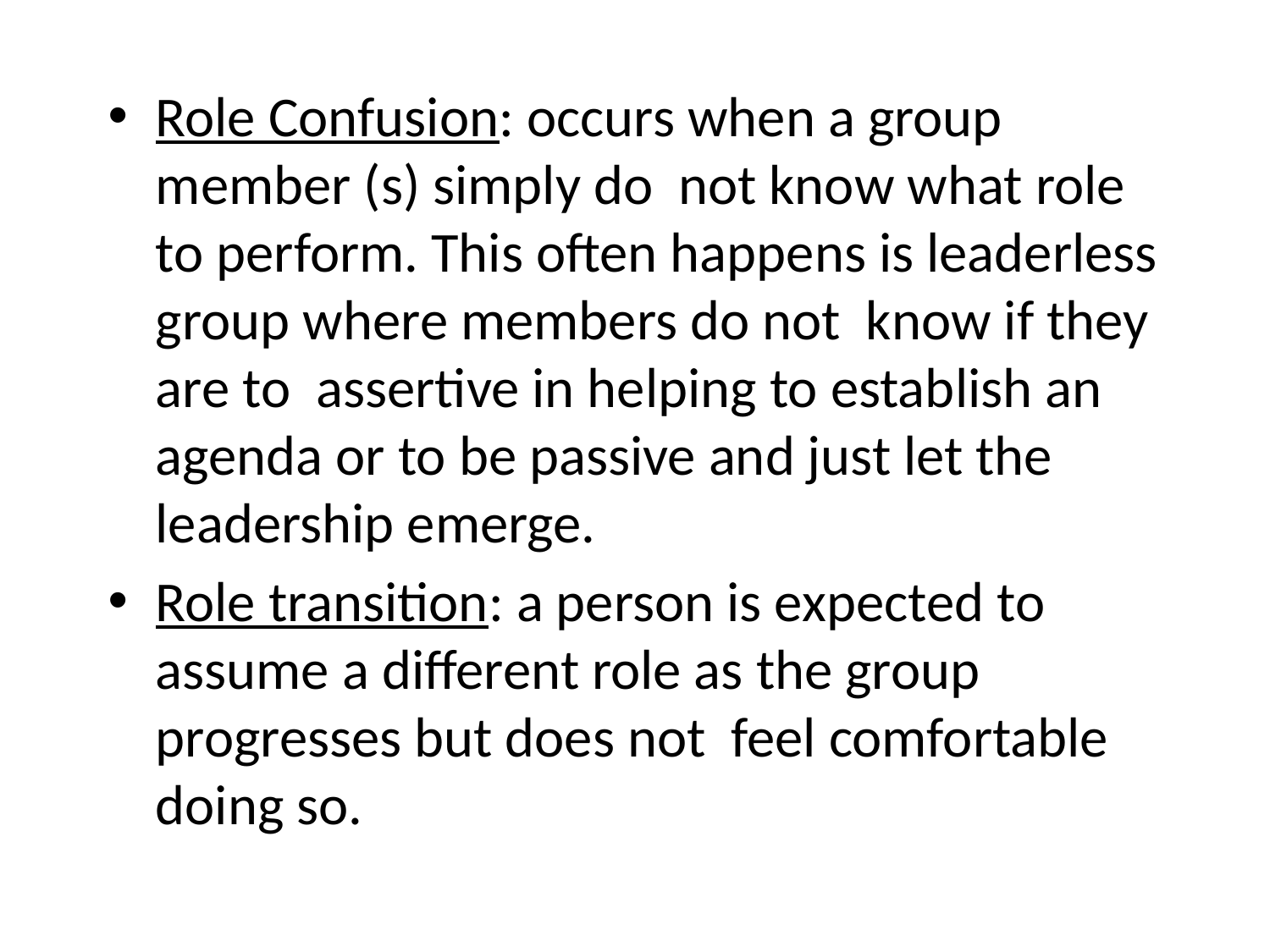

Role Confusion: occurs when a group member (s) simply do  not know what role to perform. This often happens is leaderless group where members do not  know if they are to  assertive in helping to establish an agenda or to be passive and just let the leadership emerge.
Role transition: a person is expected to assume a different role as the group progresses but does not  feel comfortable doing so.